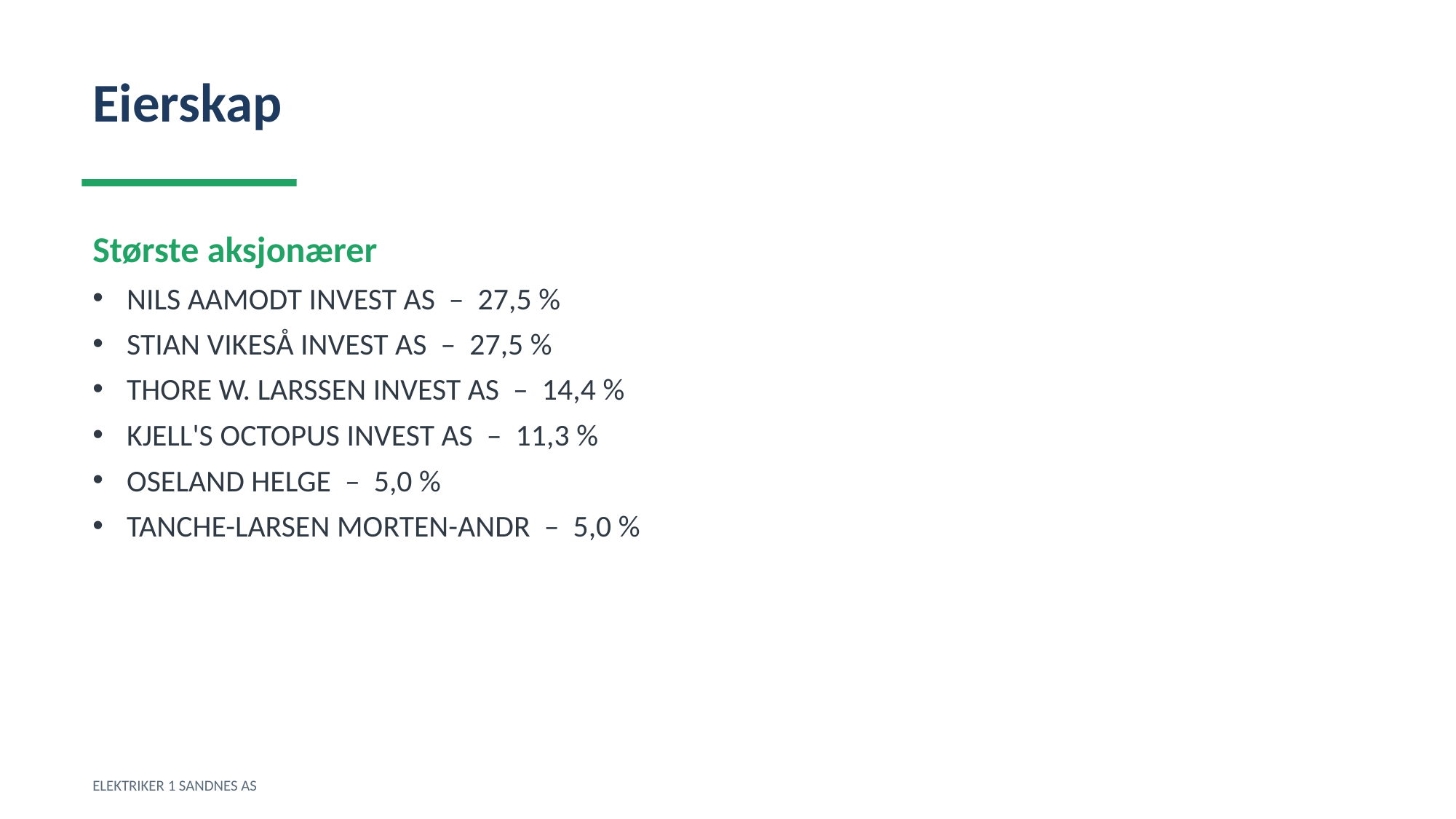

Eierskap

Største aksjonærer
NILS AAMODT INVEST AS  –  27,5 %
STIAN VIKESÅ INVEST AS  –  27,5 %
THORE W. LARSSEN INVEST AS  –  14,4 %
KJELL'S OCTOPUS INVEST AS  –  11,3 %
OSELAND HELGE  –  5,0 %
TANCHE-LARSEN MORTEN-ANDR  –  5,0 %
ELEKTRIKER 1 SANDNES AS